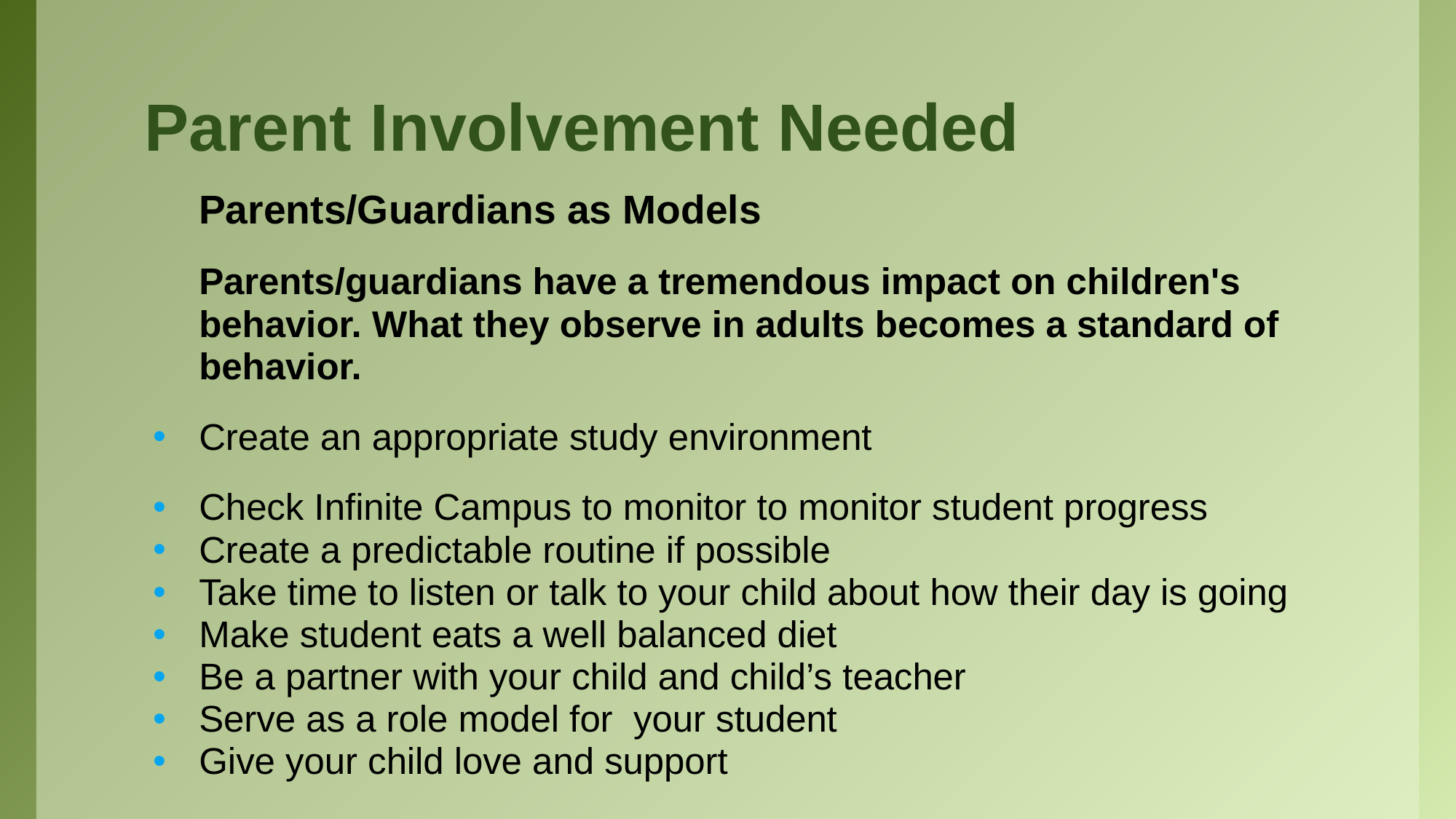

# Parent Involvement Needed
Parents/Guardians as Models
Parents/guardians have a tremendous impact on children's behavior. What they observe in adults becomes a standard of behavior.
Create an appropriate study environment
Check Infinite Campus to monitor to monitor student progress
Create a predictable routine if possible
Take time to listen or talk to your child about how their day is going
Make student eats a well balanced diet
Be a partner with your child and child’s teacher
Serve as a role model for  your student
Give your child love and support